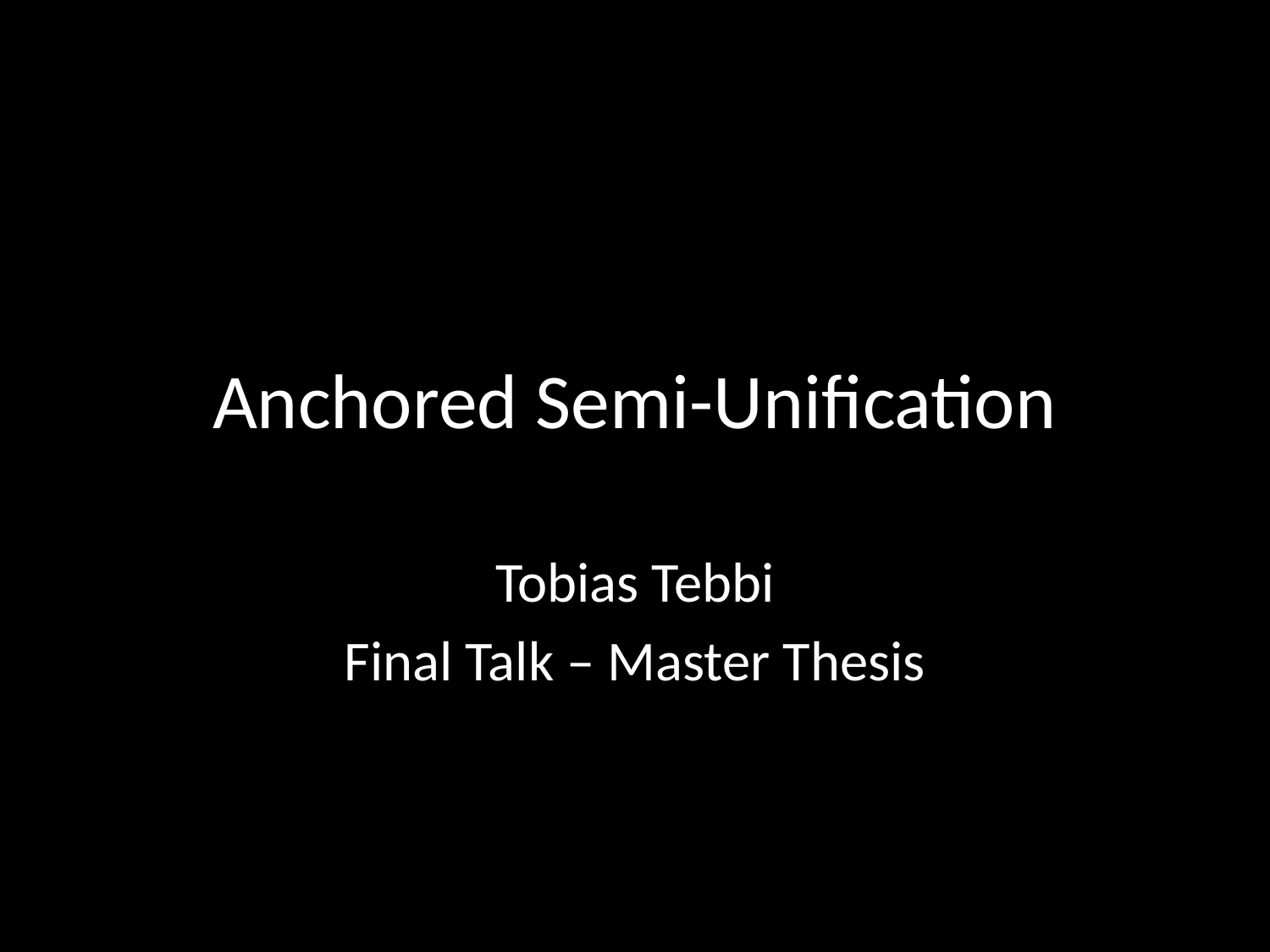

# Anchored Semi-Unification
Tobias Tebbi
Final Talk – Master Thesis